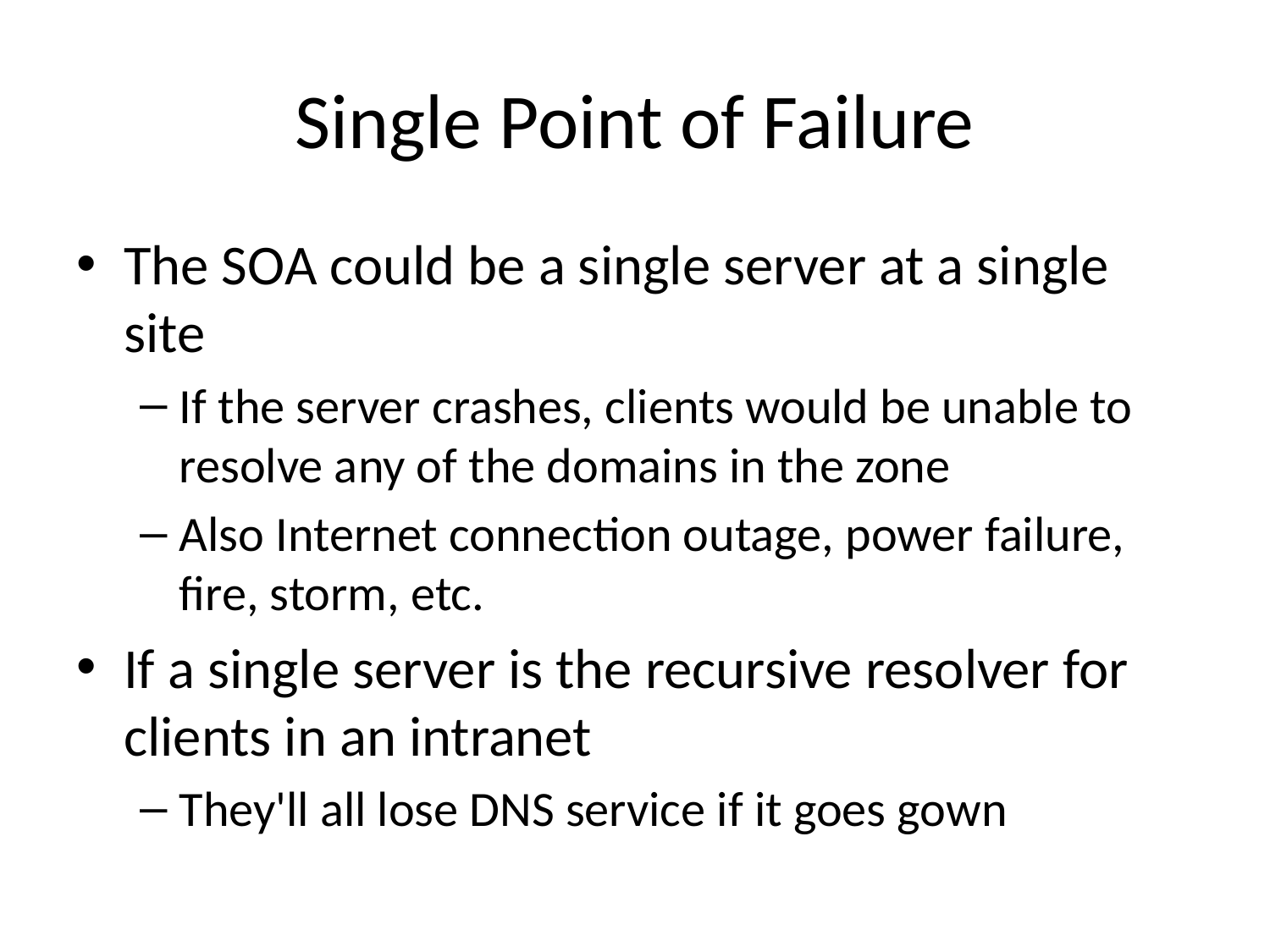

# Single Point of Failure
The SOA could be a single server at a single site
If the server crashes, clients would be unable to resolve any of the domains in the zone
Also Internet connection outage, power failure, fire, storm, etc.
If a single server is the recursive resolver for clients in an intranet
They'll all lose DNS service if it goes gown